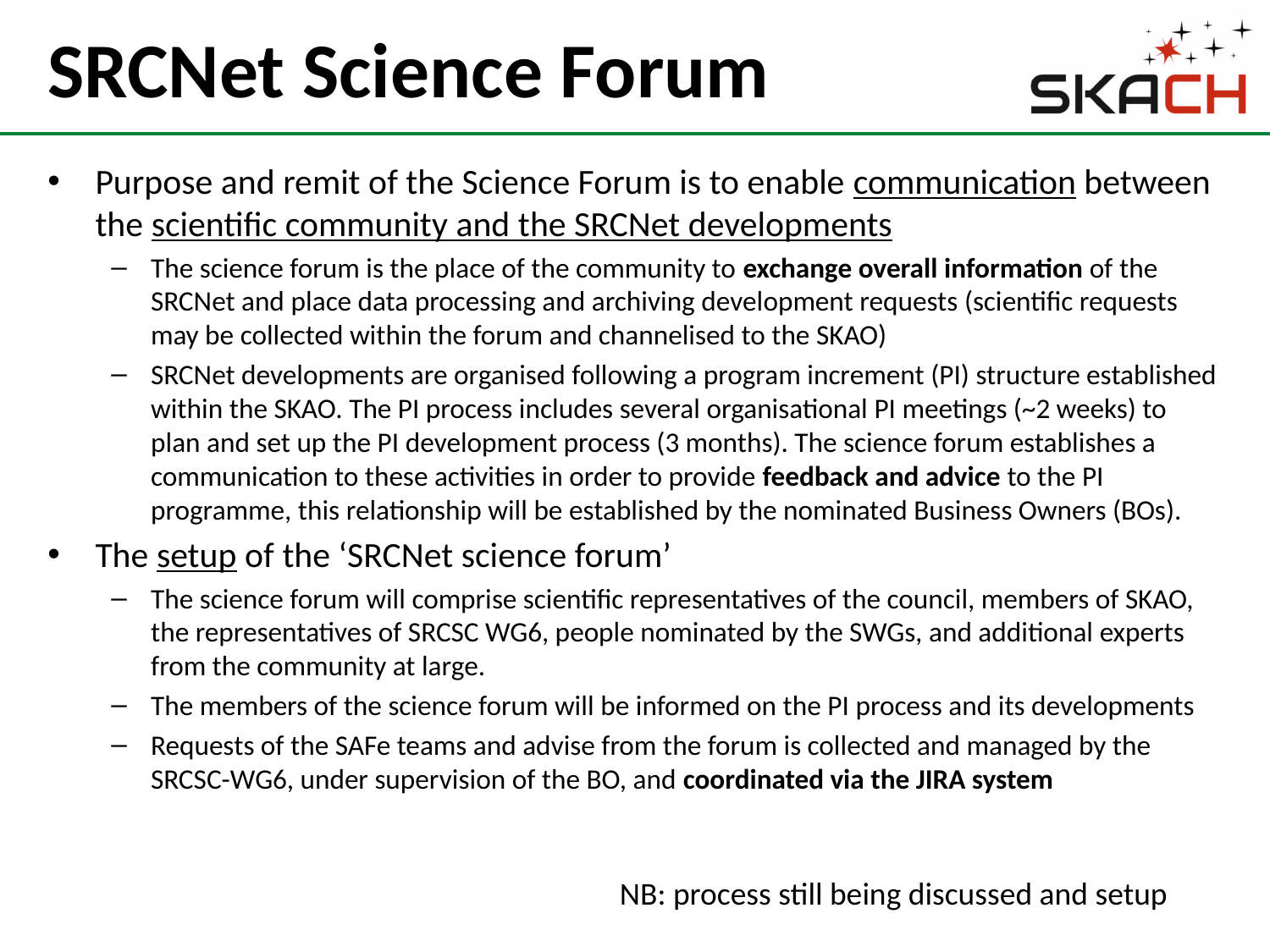

# SRCNet Science Forum
Purpose and remit of the Science Forum is to enable communication between the scientific community and the SRCNet developments
The science forum is the place of the community to exchange overall information of the SRCNet and place data processing and archiving development requests (scientific requests may be collected within the forum and channelised to the SKAO)
SRCNet developments are organised following a program increment (PI) structure established within the SKAO. The PI process includes several organisational PI meetings (~2 weeks) to plan and set up the PI development process (3 months). The science forum establishes a communication to these activities in order to provide feedback and advice to the PI programme, this relationship will be established by the nominated Business Owners (BOs).
The setup of the ‘SRCNet science forum’
The science forum will comprise scientific representatives of the council, members of SKAO,  the representatives of SRCSC WG6, people nominated by the SWGs, and additional experts from the community at large.
The members of the science forum will be informed on the PI process and its developments
Requests of the SAFe teams and advise from the forum is collected and managed by the SRCSC-WG6, under supervision of the BO, and coordinated via the JIRA system

NB: process still being discussed and setup